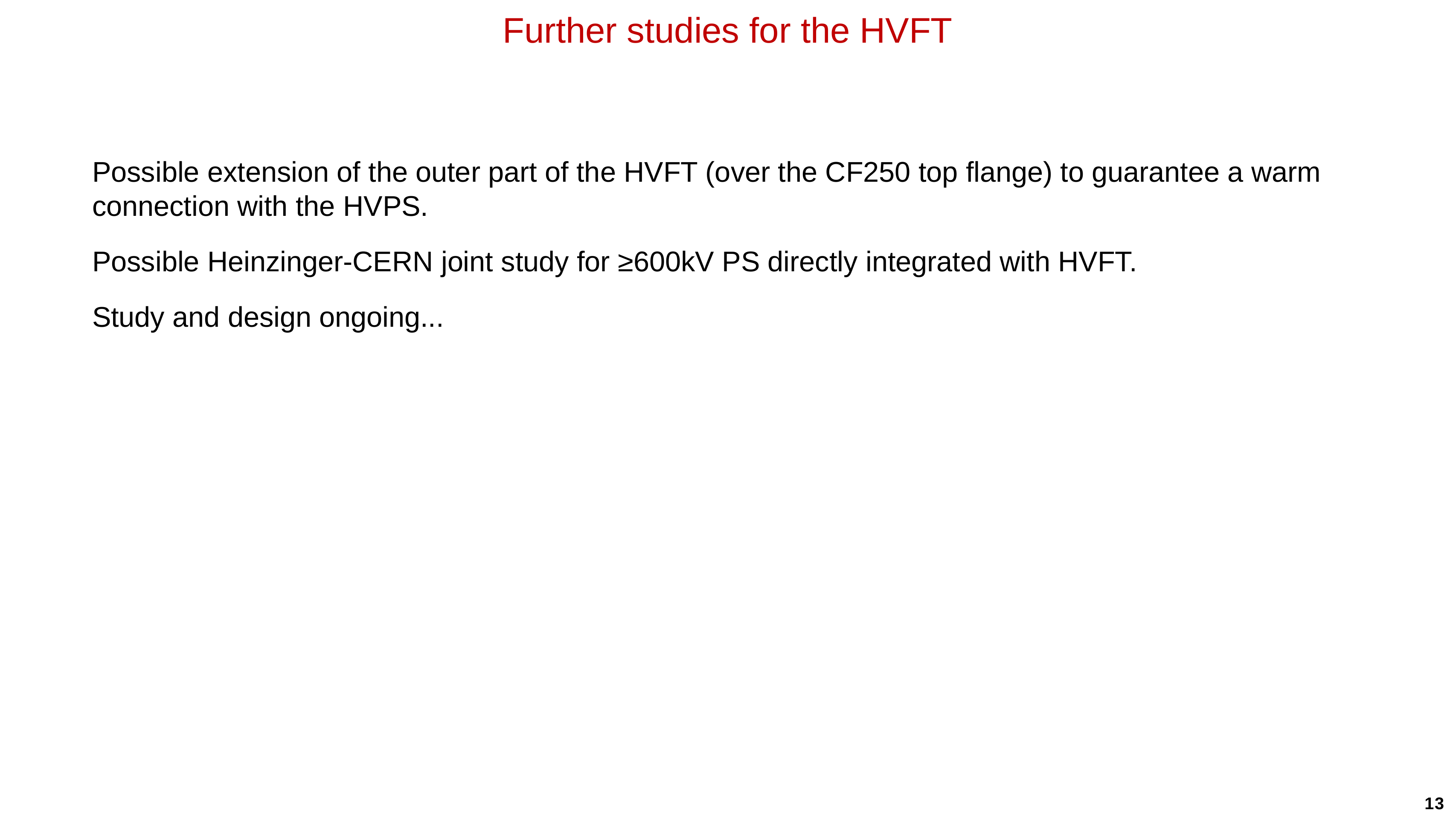

Further studies for the HVFT
Possible extension of the outer part of the HVFT (over the CF250 top flange) to guarantee a warm connection with the HVPS.
Possible Heinzinger-CERN joint study for ≥600kV PS directly integrated with HVFT.
Study and design ongoing...
13